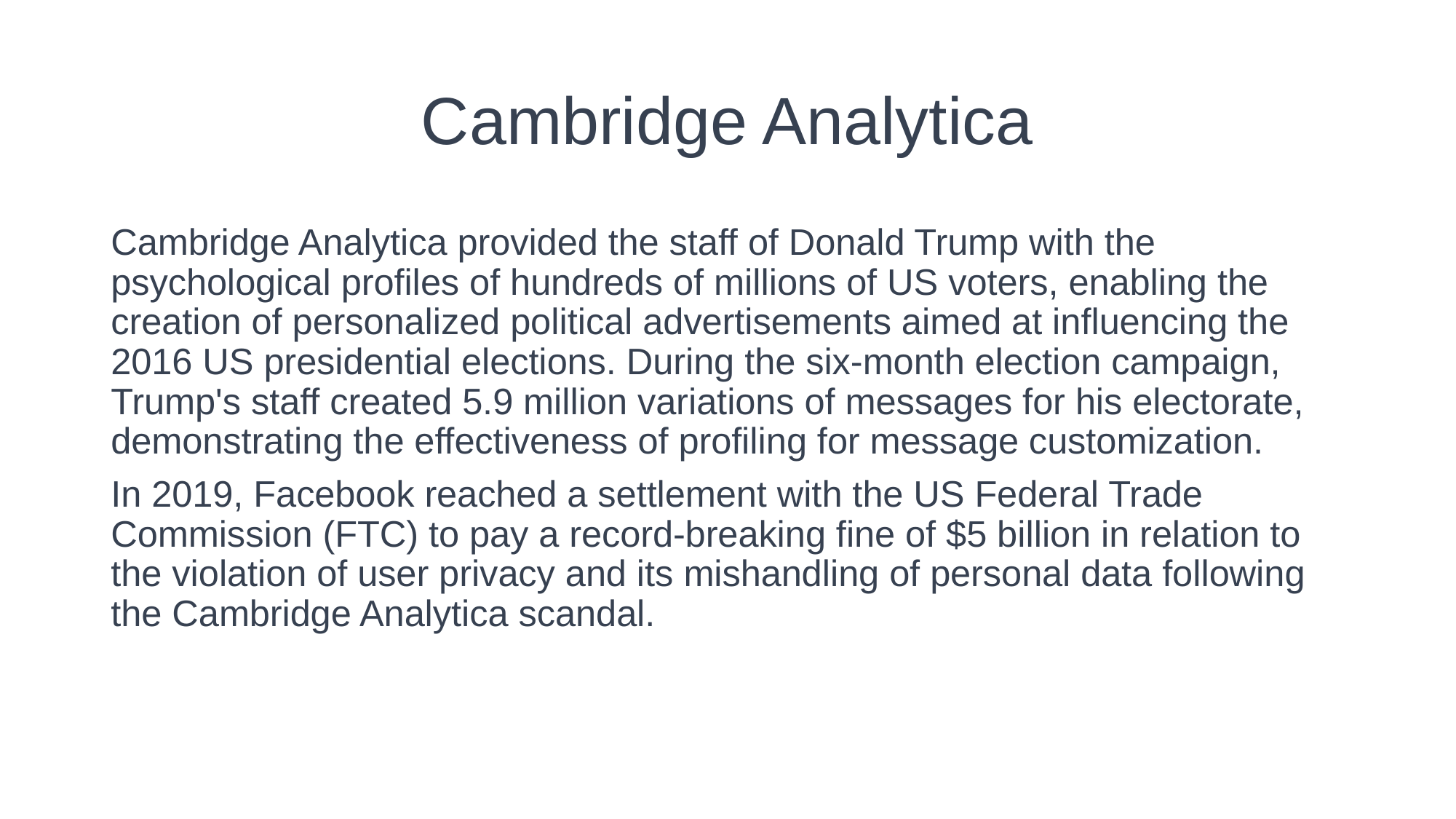

# Cambridge Analytica
Cambridge Analytica provided the staff of Donald Trump with the psychological profiles of hundreds of millions of US voters, enabling the creation of personalized political advertisements aimed at influencing the 2016 US presidential elections. During the six-month election campaign, Trump's staff created 5.9 million variations of messages for his electorate, demonstrating the effectiveness of profiling for message customization.
In 2019, Facebook reached a settlement with the US Federal Trade Commission (FTC) to pay a record-breaking fine of $5 billion in relation to the violation of user privacy and its mishandling of personal data following the Cambridge Analytica scandal.